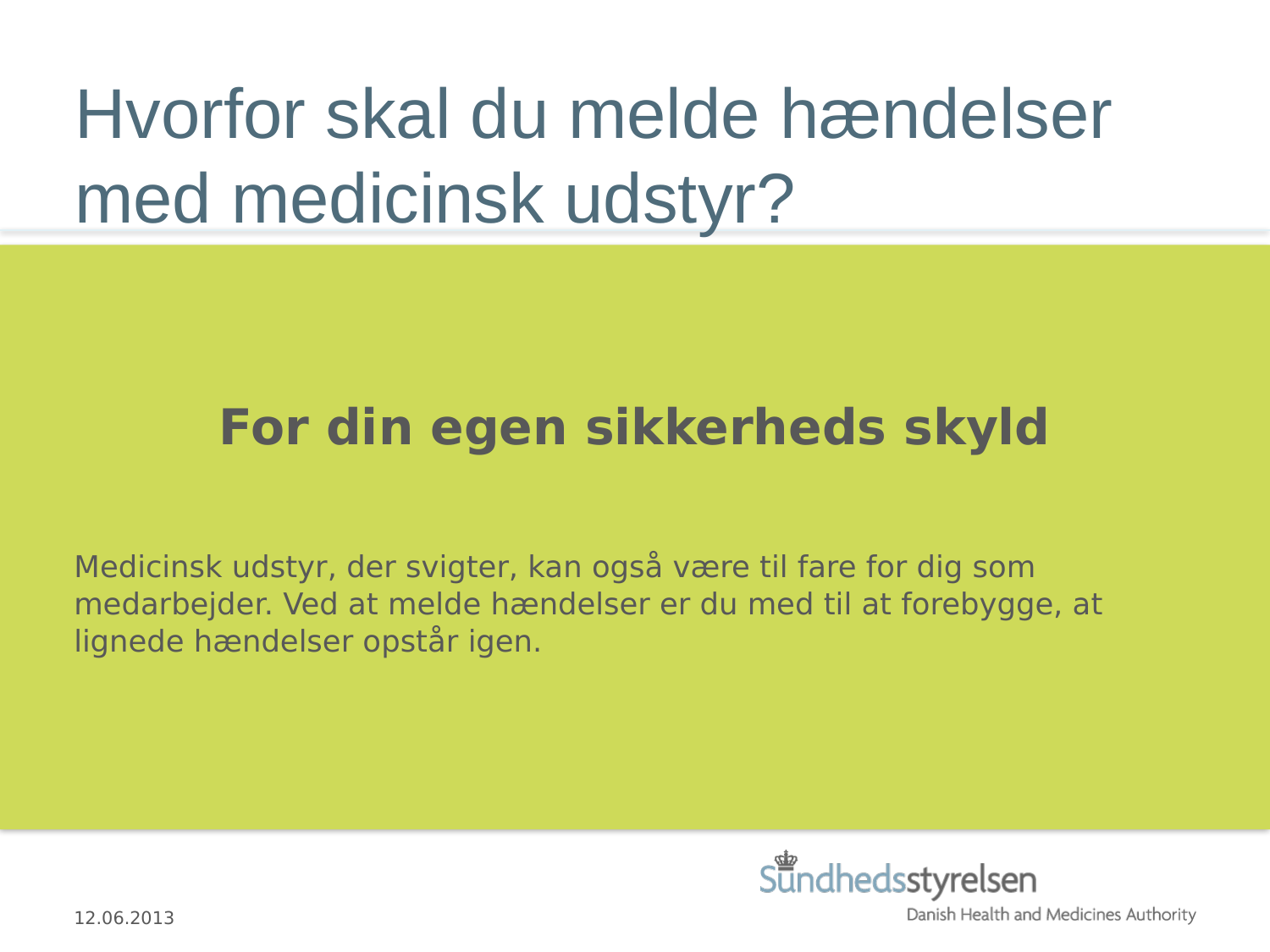

# Hvorfor skal du melde hændelser med medicinsk udstyr?

For din egen sikkerheds skyld

Medicinsk udstyr, der svigter, kan også være til fare for dig som medarbejder. Ved at melde hændelser er du med til at forebygge, at lignede hændelser opstår igen.

12.06.2013